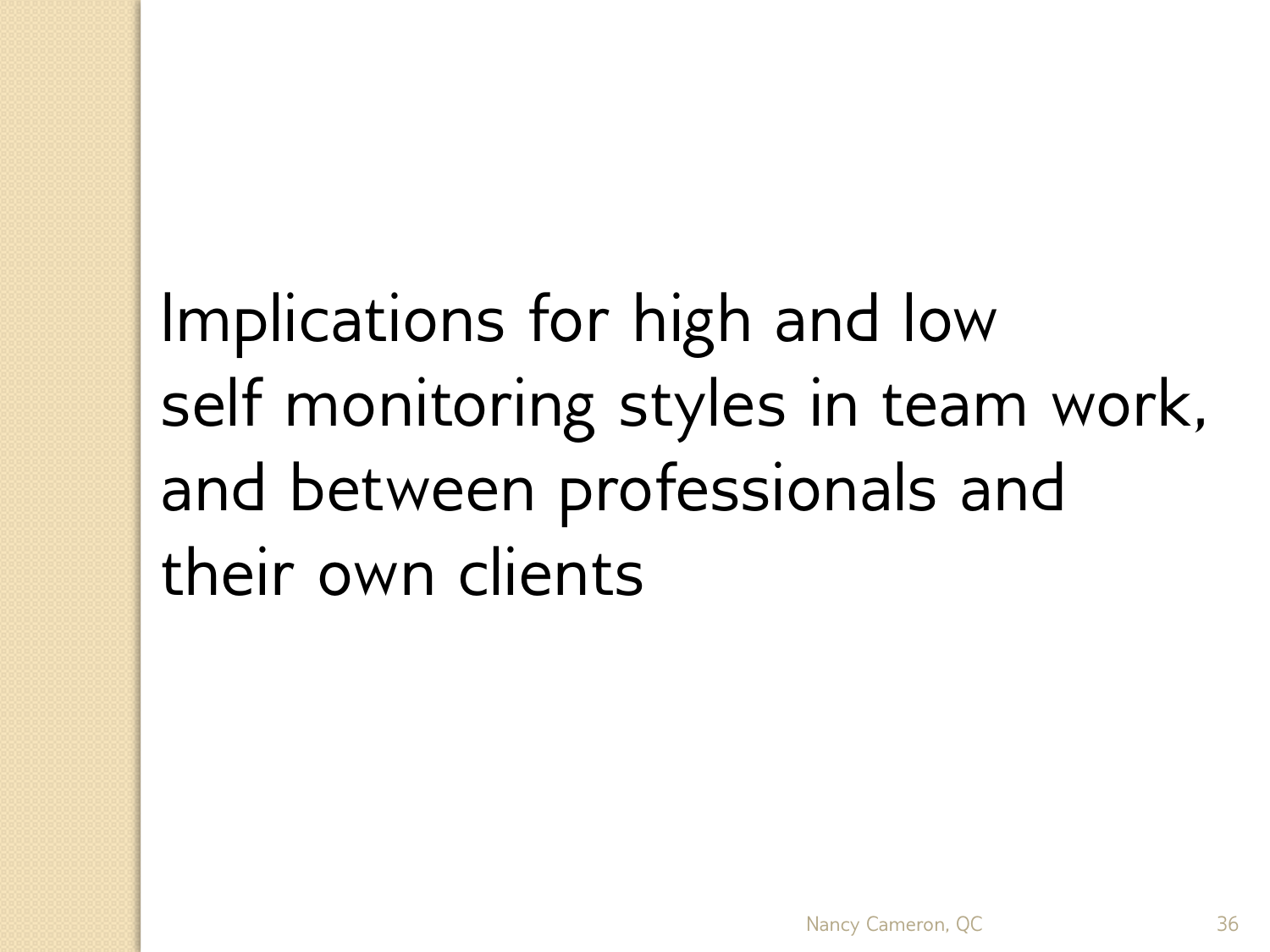

Implications for high and low
self monitoring styles in team work,
and between professionals and
their own clients
Nancy Cameron, QC
36